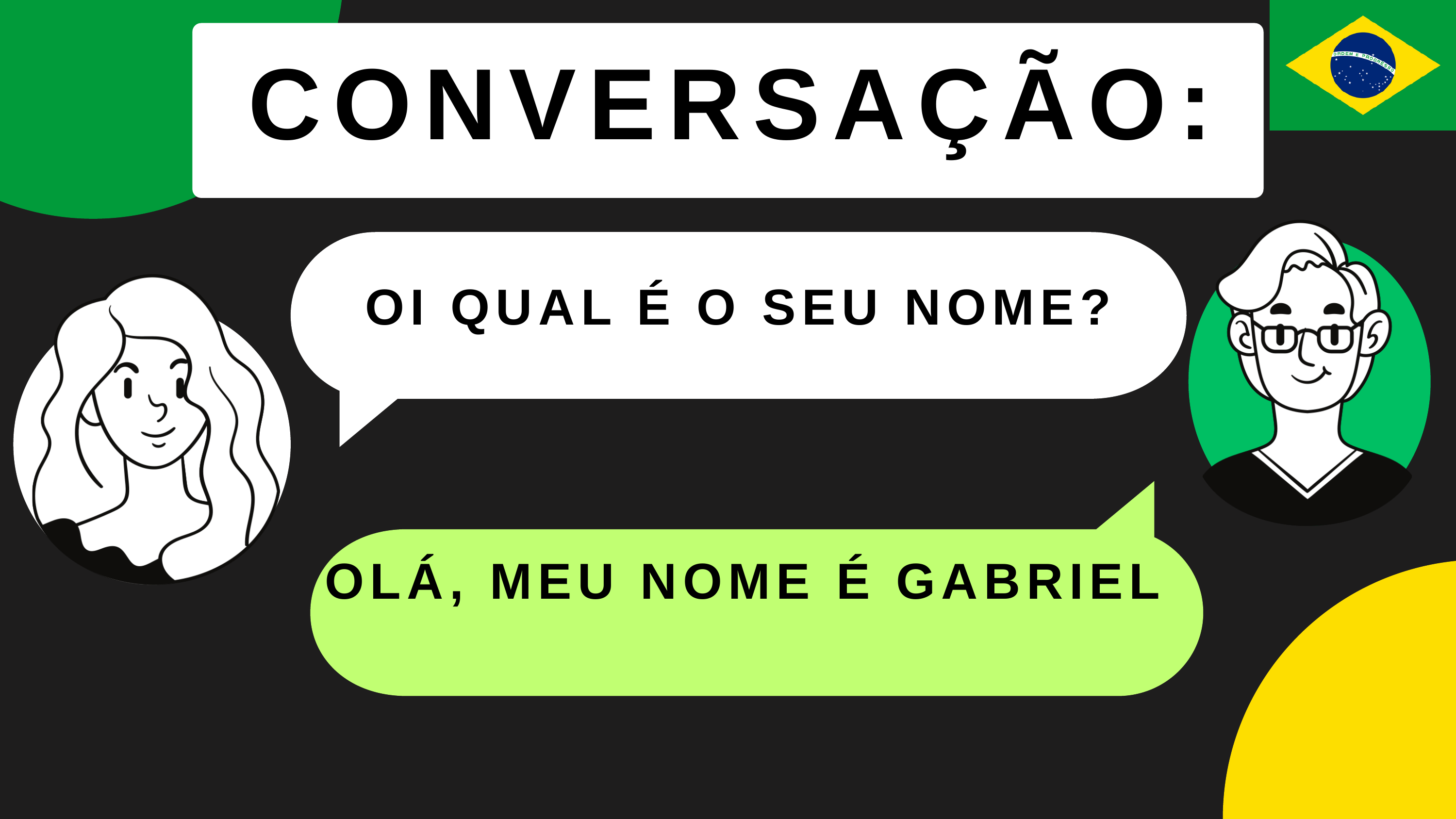

CONVERSAÇÃO:

OI QUAL É O SEU NOME?

OLÁ, MEU NOME É GABRIEL